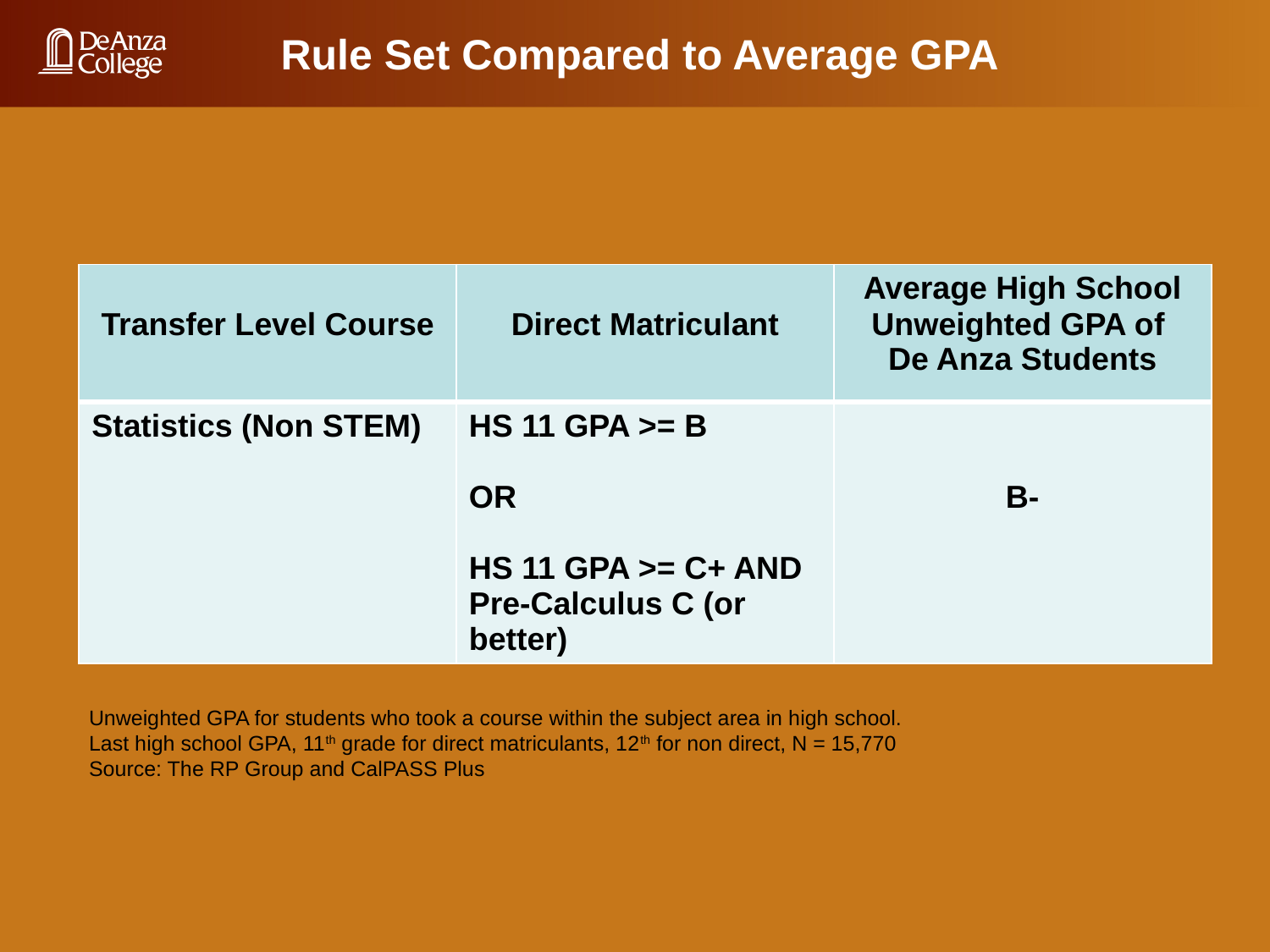

Rule Set Compared to Average GPA
| Transfer Level Course | Direct Matriculant | Average High School Unweighted GPA of De Anza Students |
| --- | --- | --- |
| Statistics (Non STEM) | HS 11 GPA >= B OR HS 11 GPA >= C+ AND Pre-Calculus C (or better) | B- |
Unweighted GPA for students who took a course within the subject area in high school.
Last high school GPA, 11th grade for direct matriculants, 12th for non direct, N = 15,770
Source: The RP Group and CalPASS Plus